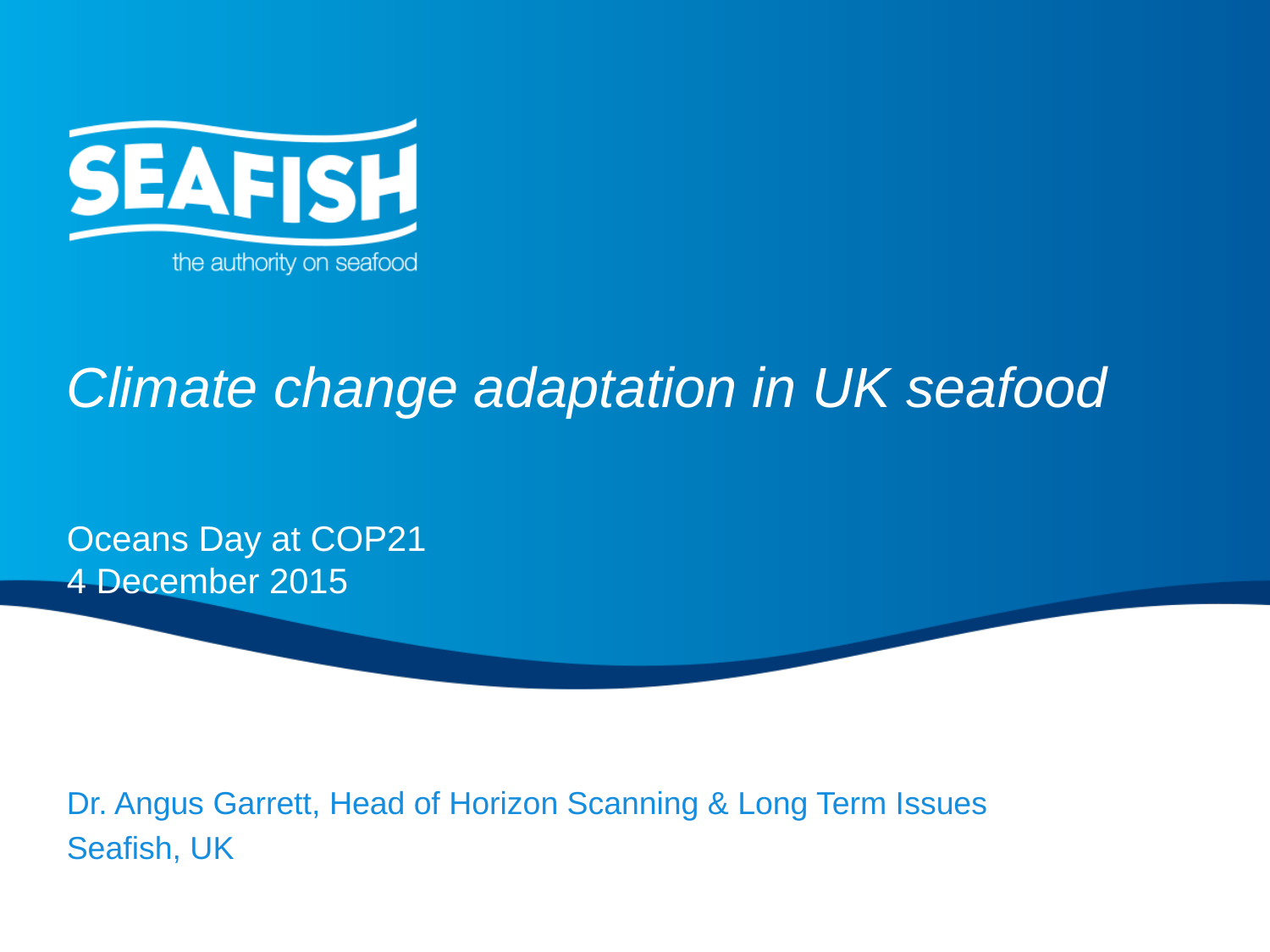

# Climate change adaptation in UK seafood Oceans Day at COP21 4 December 2015
Dr. Angus Garrett, Head of Horizon Scanning & Long Term Issues
Seafish, UK